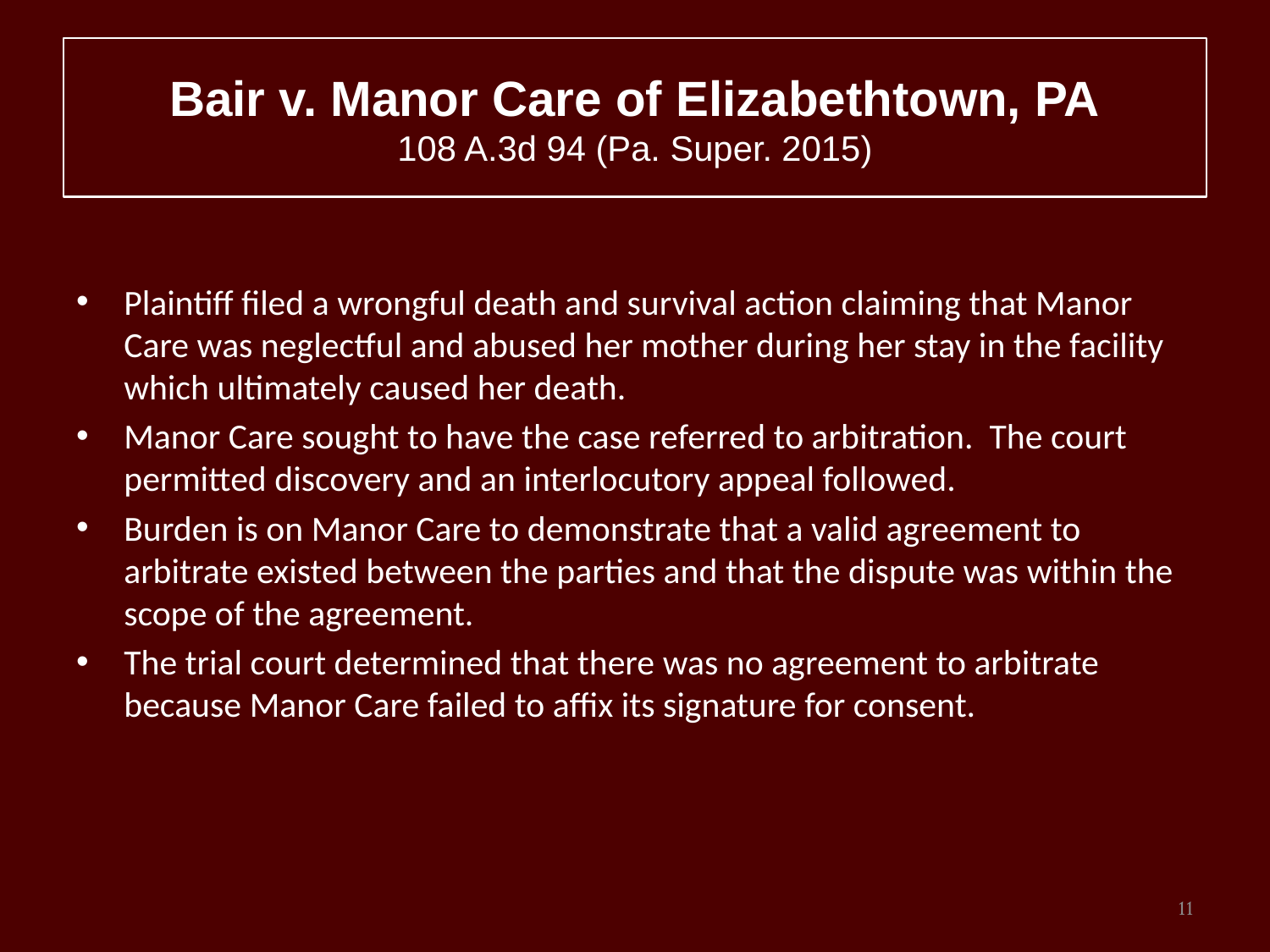

# Bair v. Manor Care of Elizabethtown, PA 108 A.3d 94 (Pa. Super. 2015)
Plaintiff filed a wrongful death and survival action claiming that Manor Care was neglectful and abused her mother during her stay in the facility which ultimately caused her death.
Manor Care sought to have the case referred to arbitration.  The court permitted discovery and an interlocutory appeal followed.
Burden is on Manor Care to demonstrate that a valid agreement to arbitrate existed between the parties and that the dispute was within the scope of the agreement.
The trial court determined that there was no agreement to arbitrate because Manor Care failed to affix its signature for consent.

11